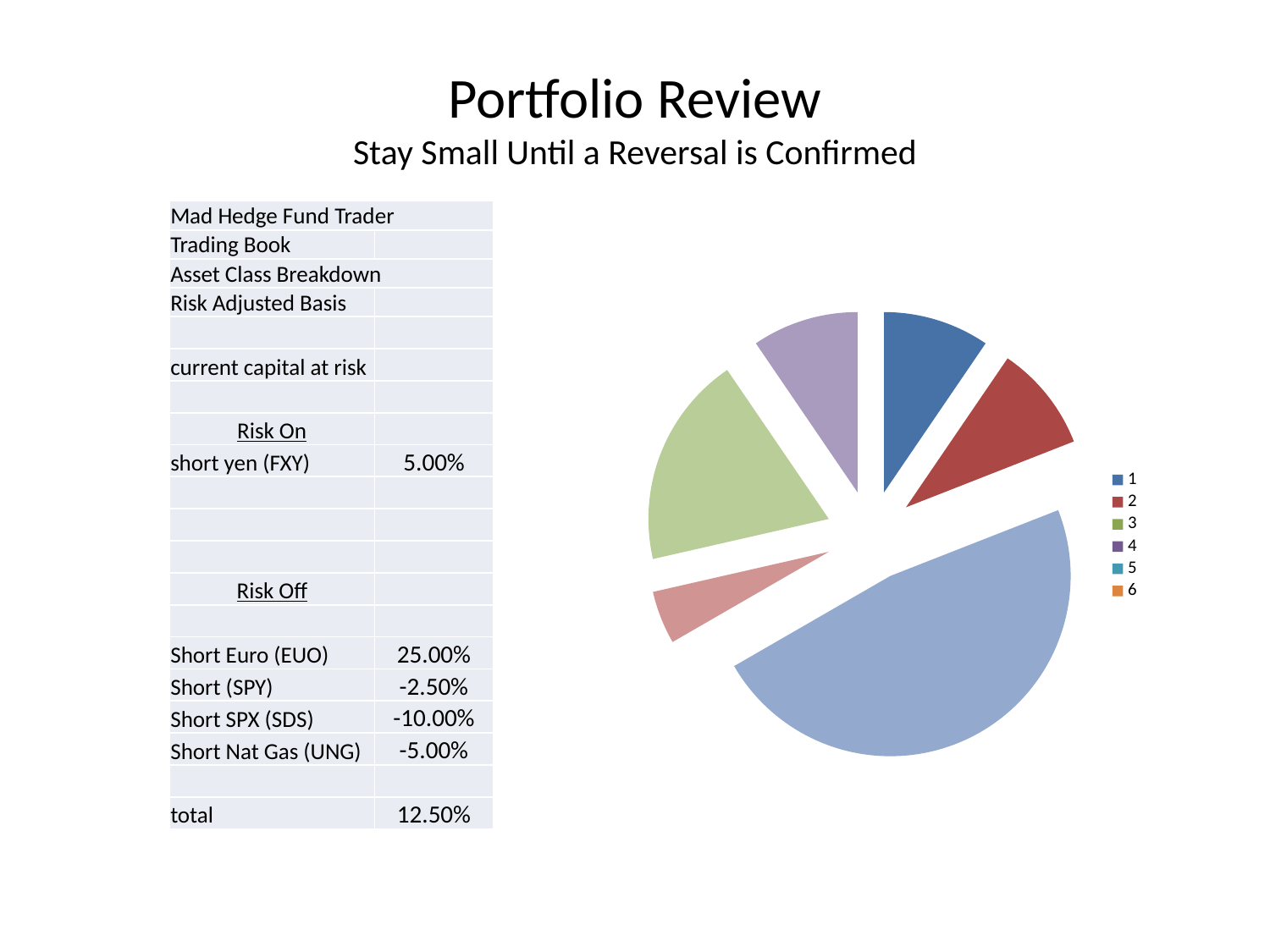

# Portfolio Review Stay Small Until a Reversal is Confirmed
| Mad Hedge Fund Trader |  |
| --- | --- |
| Trading Book |  |
| Asset Class Breakdown |  |
| Risk Adjusted Basis |  |
|  |  |
| current capital at risk |  |
|  |  |
| Risk On |  |
| short yen (FXY) | 5.00% |
|  |  |
|  |  |
|  |  |
| Risk Off |  |
|  |  |
| Short Euro (EUO) | 25.00% |
| Short (SPY) | -2.50% |
| Short SPX (SDS) | -10.00% |
| Short Nat Gas (UNG) | -5.00% |
|  |  |
| total | 12.50% |

### Chart

| Category |  |
|---|---|